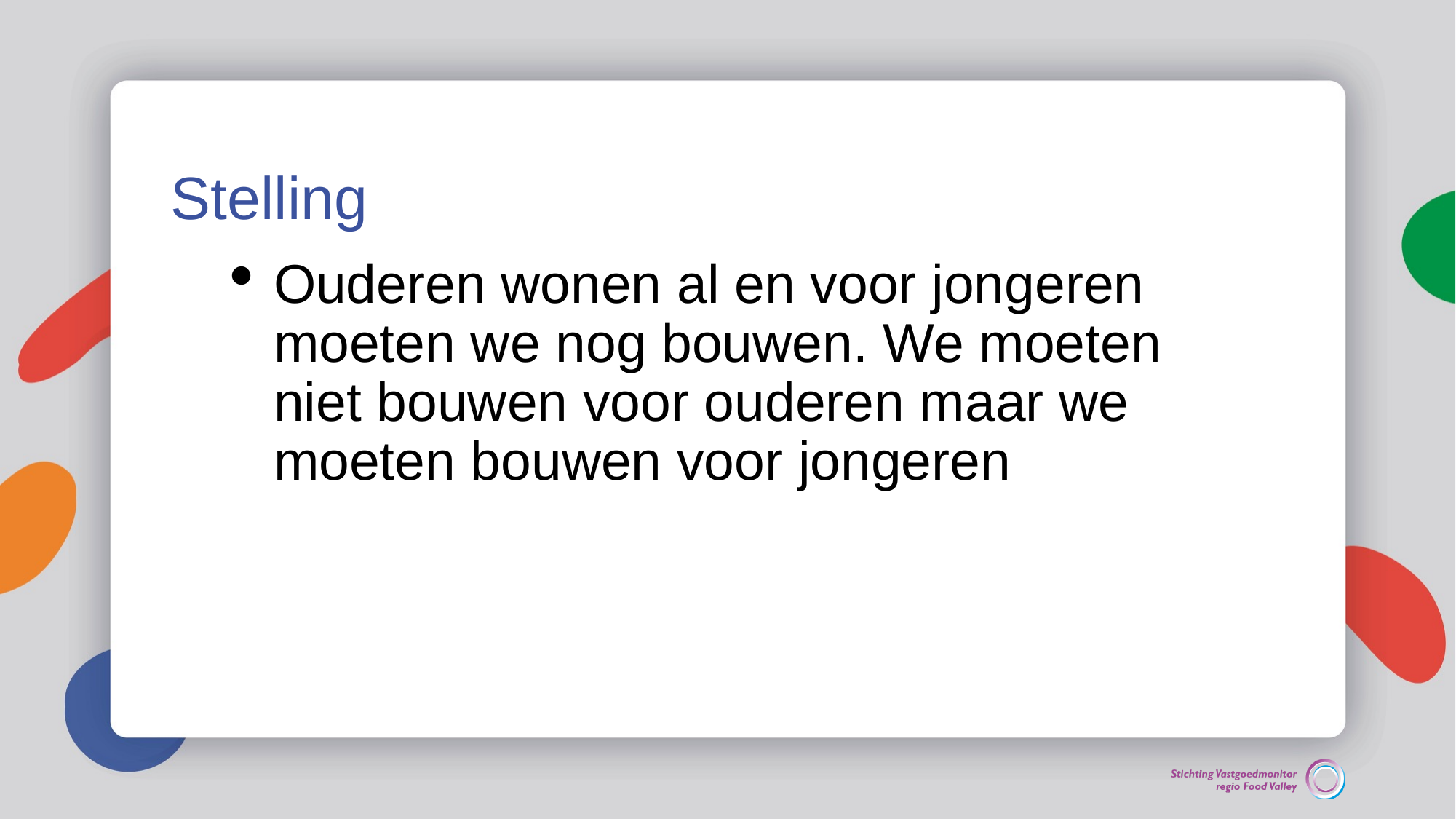

# Stelling
Ouderen wonen al en voor jongeren moeten we nog bouwen. We moeten niet bouwen voor ouderen maar we moeten bouwen voor jongeren